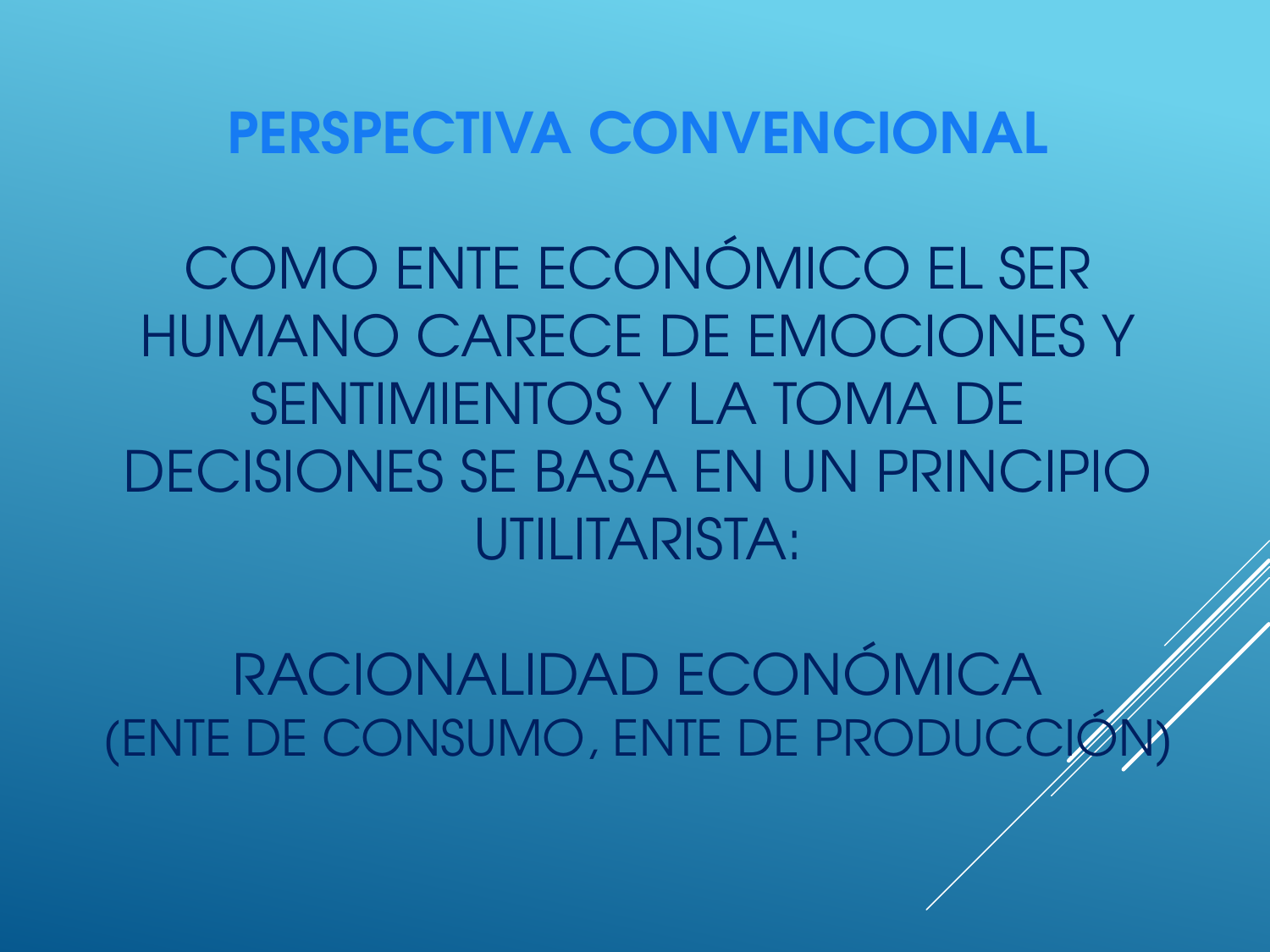

# Perspectiva convencional Como ente económico el ser humano carece de emociones y sentimientos y la toma de decisiones se basa en un principio utilitarista: Racionalidad Económica (Ente de consumo, Ente de producción)